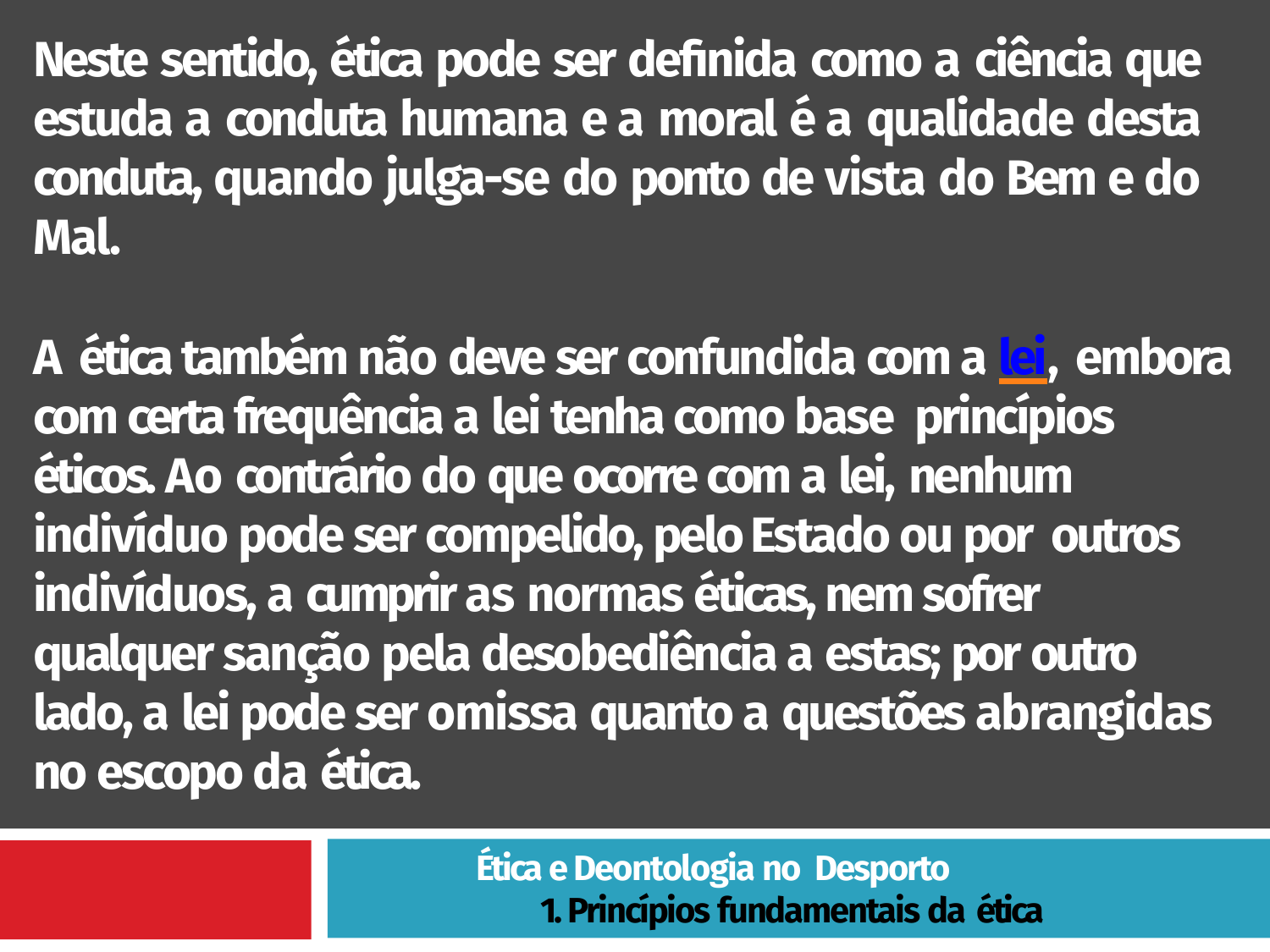

Neste sentido, ética pode ser definida como a ciência que  estuda a conduta humana e a moral é a qualidade desta  conduta, quando julga-se do ponto de vista do Bem e do  Mal.

A ética também não deve ser confundida com a lei,  embora com certa frequência a lei tenha como base  princípios éticos. Ao contrário do que ocorre com a lei,  nenhum indivíduo pode ser compelido, pelo Estado ou por  outros indivíduos, a cumprir as normas éticas, nem sofrer  qualquer sanção pela desobediência a estas; por outro  lado, a lei pode ser omissa quanto a questões abrangidas  no escopo da ética.

Ética e Deontologia no Desporto
1. Princípios fundamentais da ética